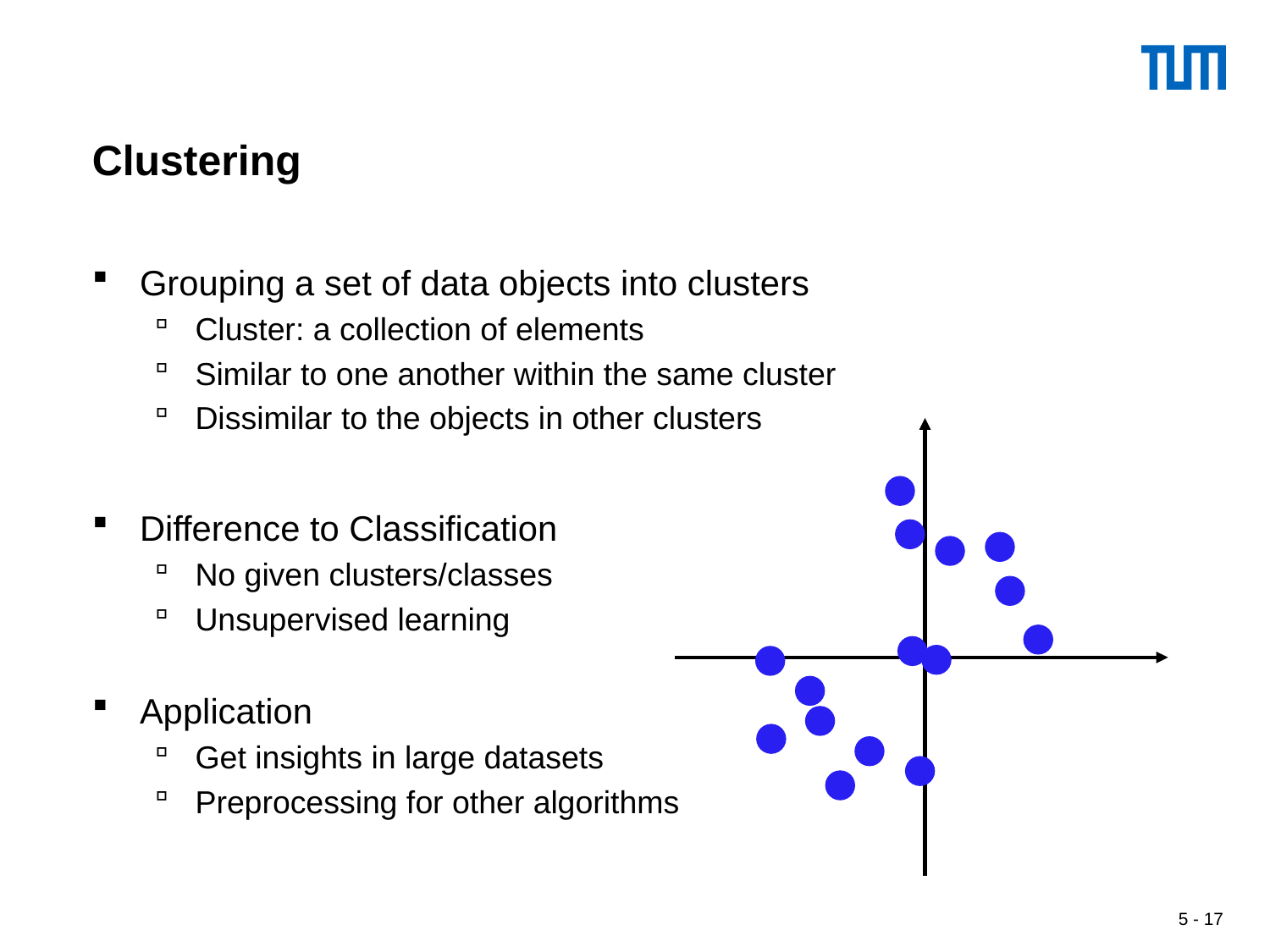

# Clustering
Grouping a set of data objects into clusters
Cluster: a collection of elements
Similar to one another within the same cluster
Dissimilar to the objects in other clusters

Difference to Classification
No given clusters/classes
Unsupervised learning

Application
Get insights in large datasets
Preprocessing for other algorithms